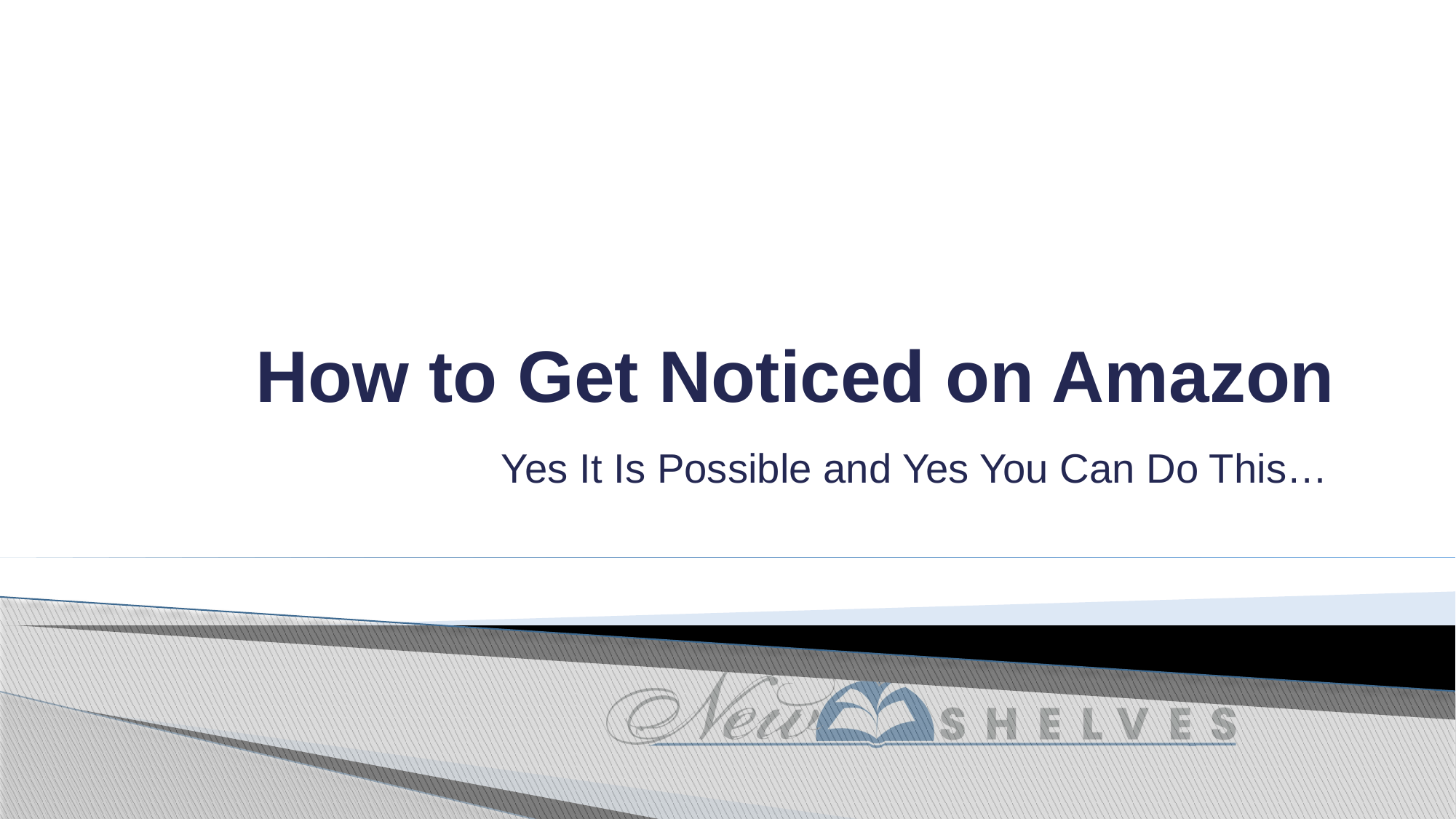

# How to Get Noticed on Amazon
Yes It Is Possible and Yes You Can Do This…